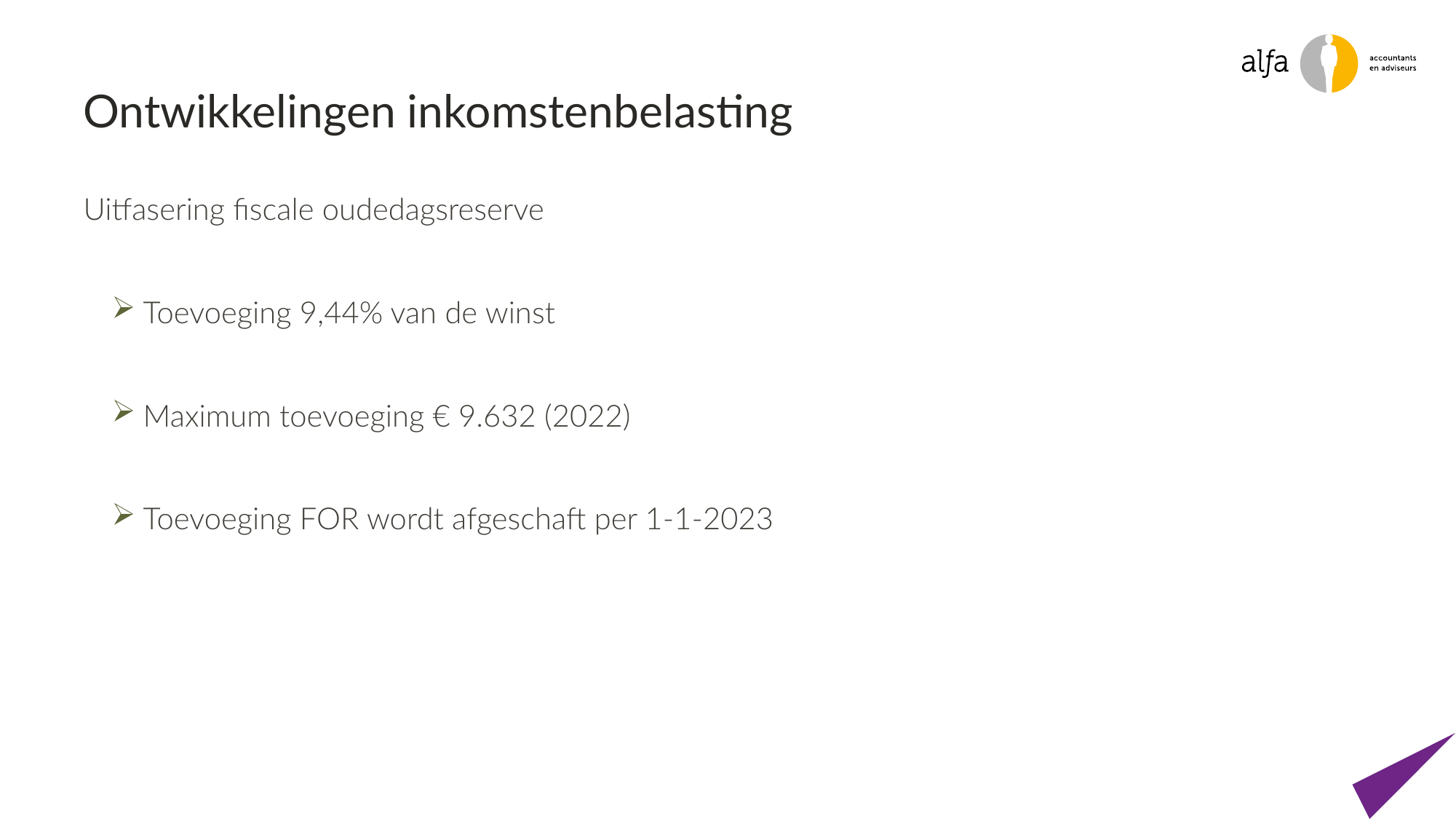

# Ontwikkelingen inkomstenbelasting
Uitfasering fiscale oudedagsreserve

Toevoeging 9,44% van de winst

Maximum toevoeging € 9.632 (2022)

Toevoeging FOR wordt afgeschaft per 1-1-2023